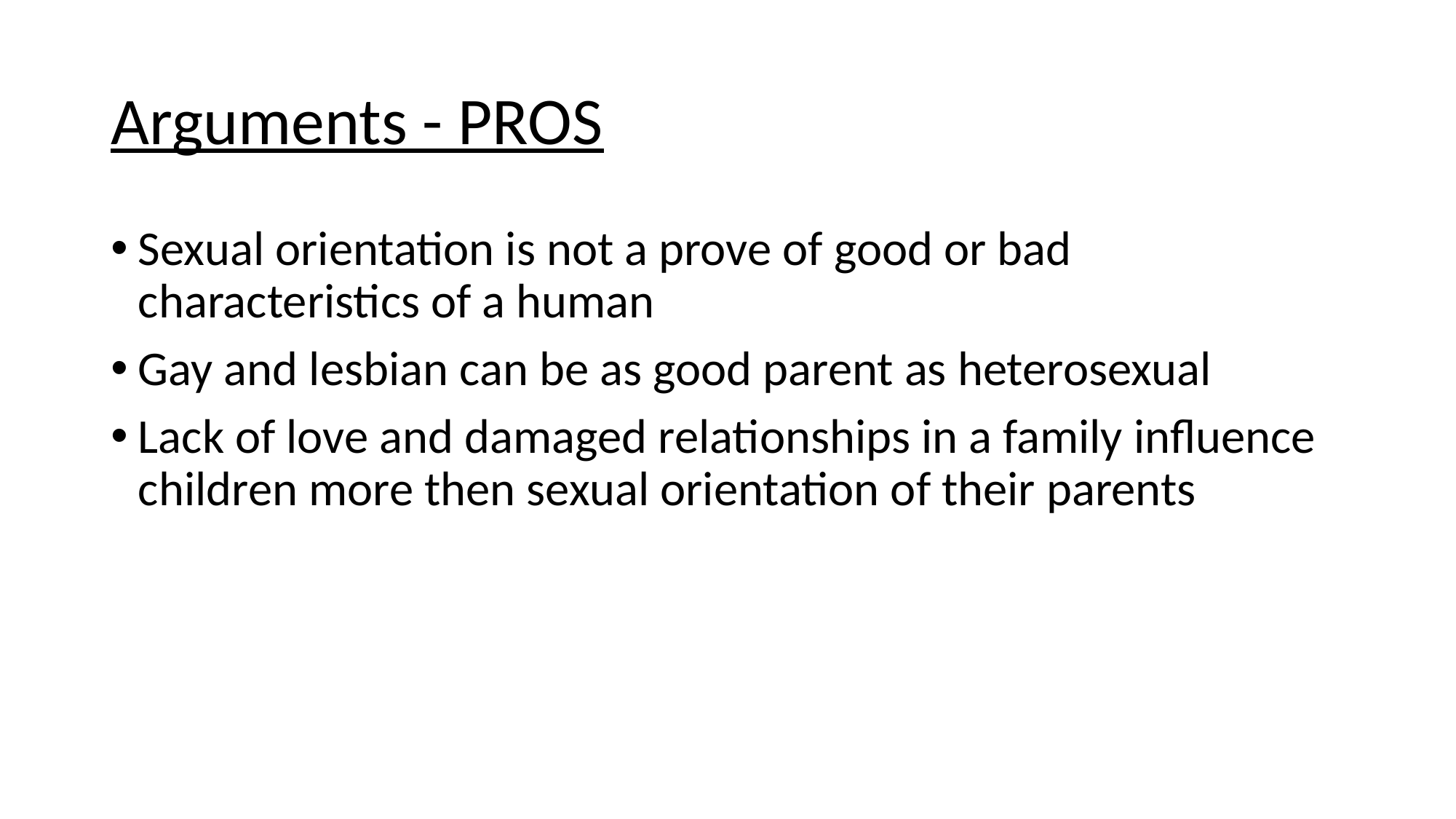

# Arguments - PROS
Sexual orientation is not a prove of good or bad characteristics of a human
Gay and lesbian can be as good parent as heterosexual
Lack of love and damaged relationships in a family influence children more then sexual orientation of their parents